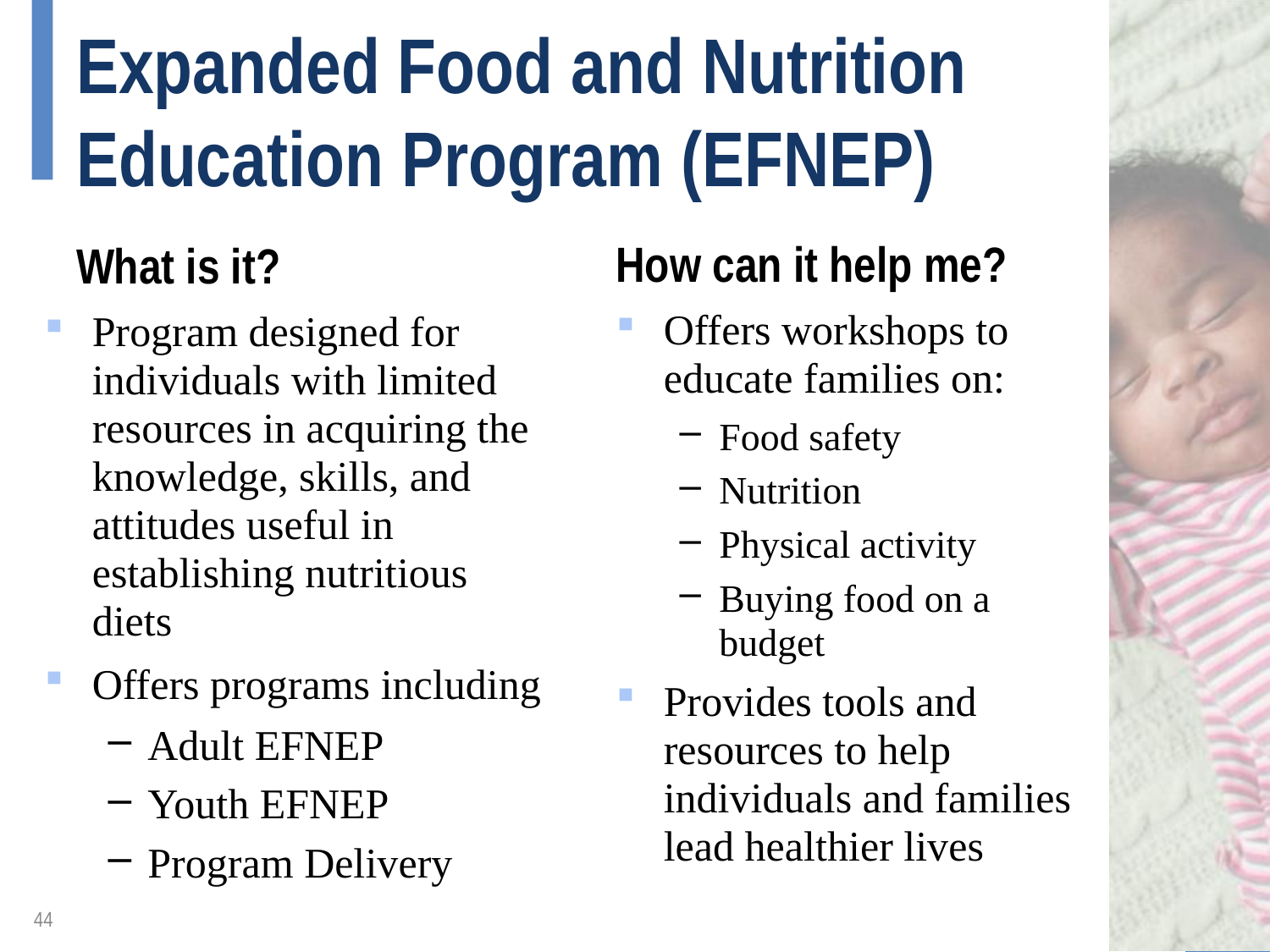

# Expanded Food and Nutrition Education Program (EFNEP)
How can it help me?
What is it?
Offers workshops to educate families on:
Food safety
Nutrition
Physical activity
Buying food on a budget
Provides tools and resources to help individuals and families lead healthier lives

Program designed for individuals with limited resources in acquiring the knowledge, skills, and attitudes useful in establishing nutritious diets
Offers programs including
Adult EFNEP
Youth EFNEP
Program Delivery
44